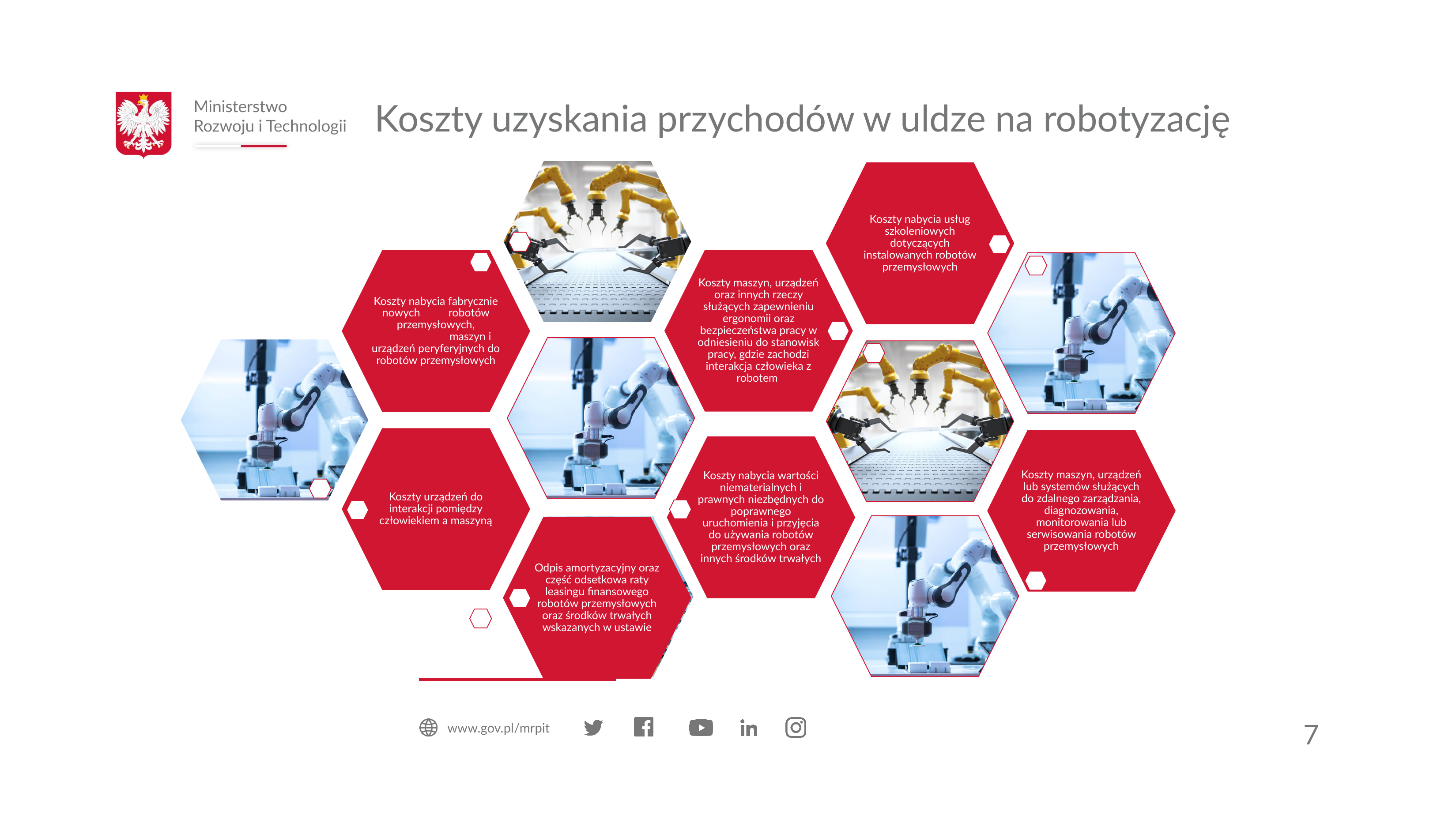

# Koszty uzyskania przychodów w uldze na robotyzację
Koszty urządzeń do interakcji pomiędzy człowiekiem a maszyną
Koszty nabycia wartości niematerialnych i prawnych niezbędnych do poprawnego uruchomienia i przyjęcia do używania robotów przemysłowych oraz innych środków trwałych
Koszty nabycia fabrycznie nowych 	robotów przemysłowych,	 maszyn i urządzeń peryferyjnych do robotów przemysłowych
Koszty maszyn, urządzeń oraz innych rzeczy służących zapewnieniu ergonomii oraz bezpieczeństwa pracy w odniesieniu do stanowisk pracy, gdzie zachodzi interakcja człowieka z robotem
Koszty nabycia usług szkoleniowych dotyczących instalowanych robotów przemysłowych
Koszty maszyn, urządzeń lub systemów służących do zdalnego zarządzania, diagnozowania, monitorowania lub serwisowania robotów przemysłowych
Odpis amortyzacyjny oraz część odsetkowa raty leasingu finansowego robotów przemysłowych oraz środków trwałych wskazanych w ustawie
7
www.gov.pl/mrpit